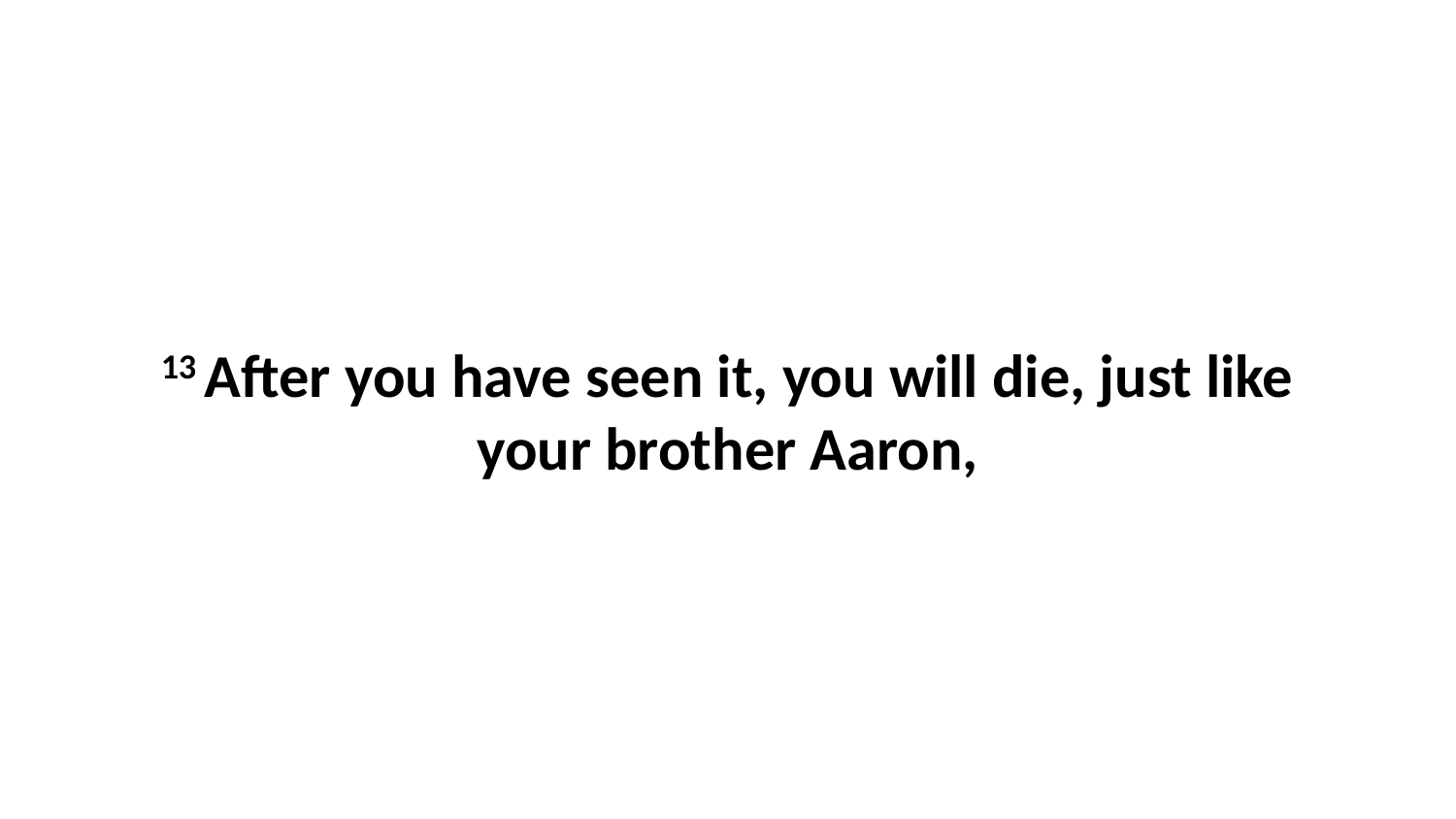

13 After you have seen it, you will die, just like your brother Aaron,